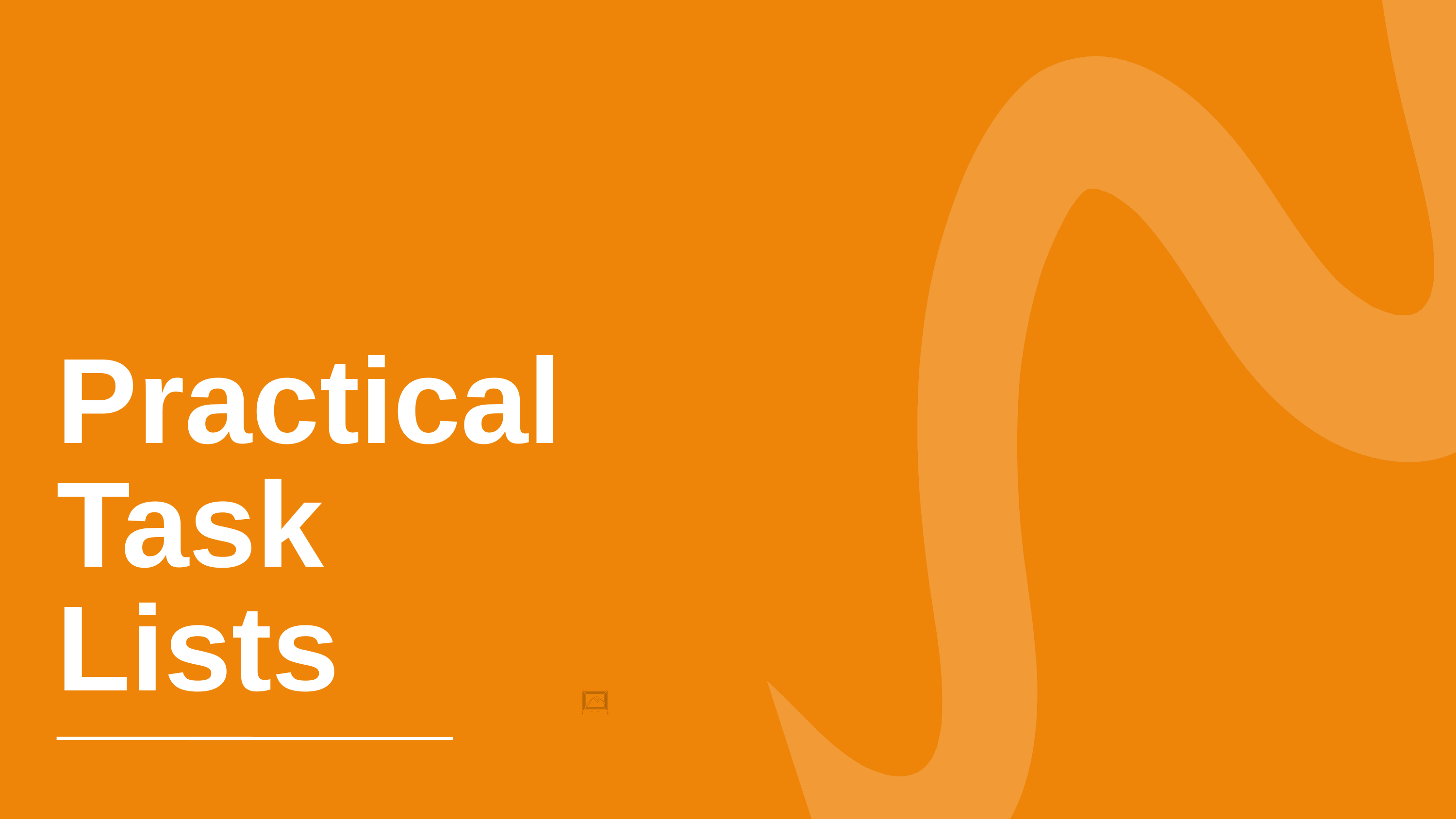

Practical
Task
Lists
Guiding your path to successful fundraising outcomes